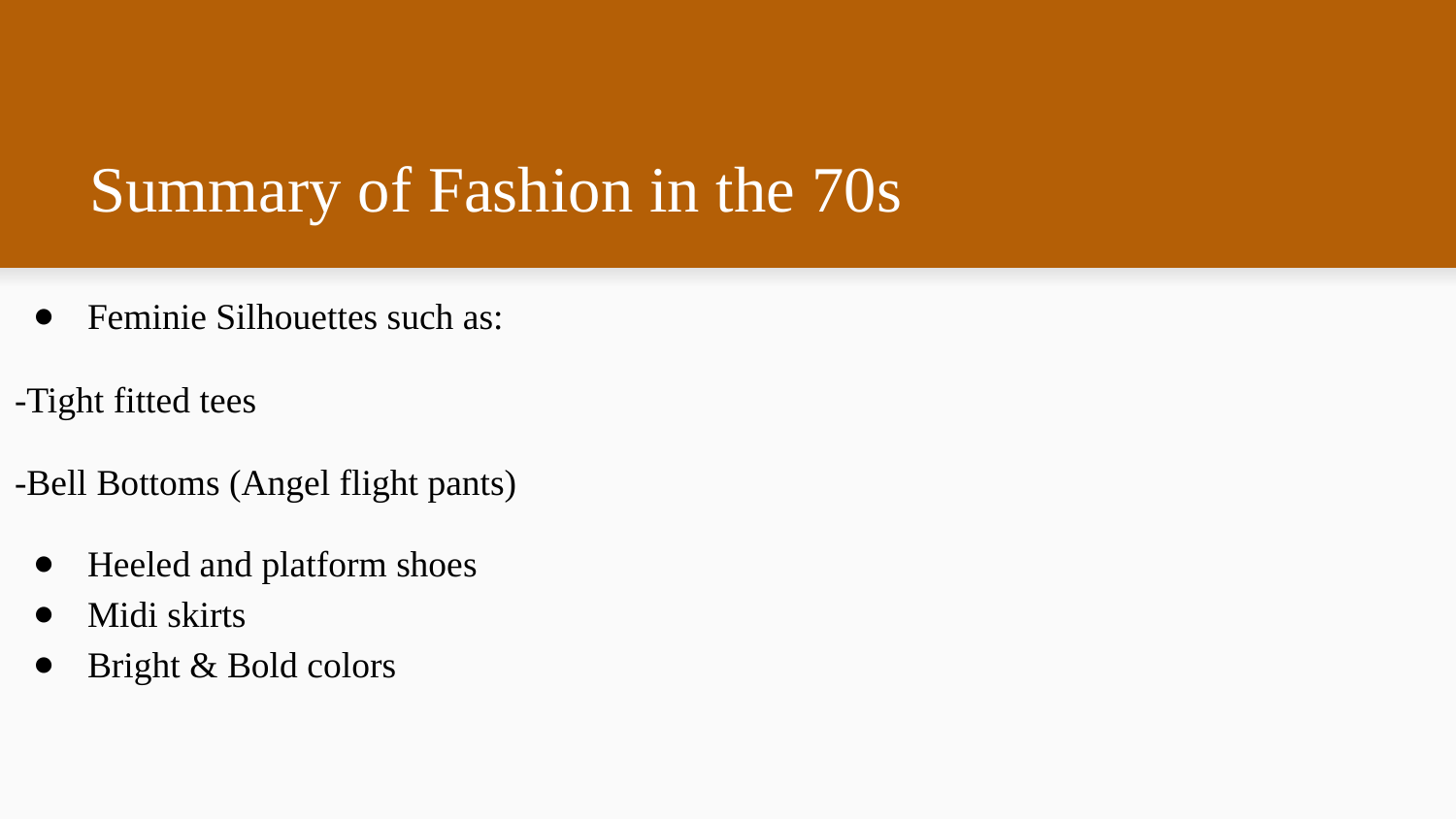

# Summary of Fashion in the 70s
Feminie Silhouettes such as:
-Tight fitted tees
-Bell Bottoms (Angel flight pants)
Heeled and platform shoes
Midi skirts
Bright & Bold colors